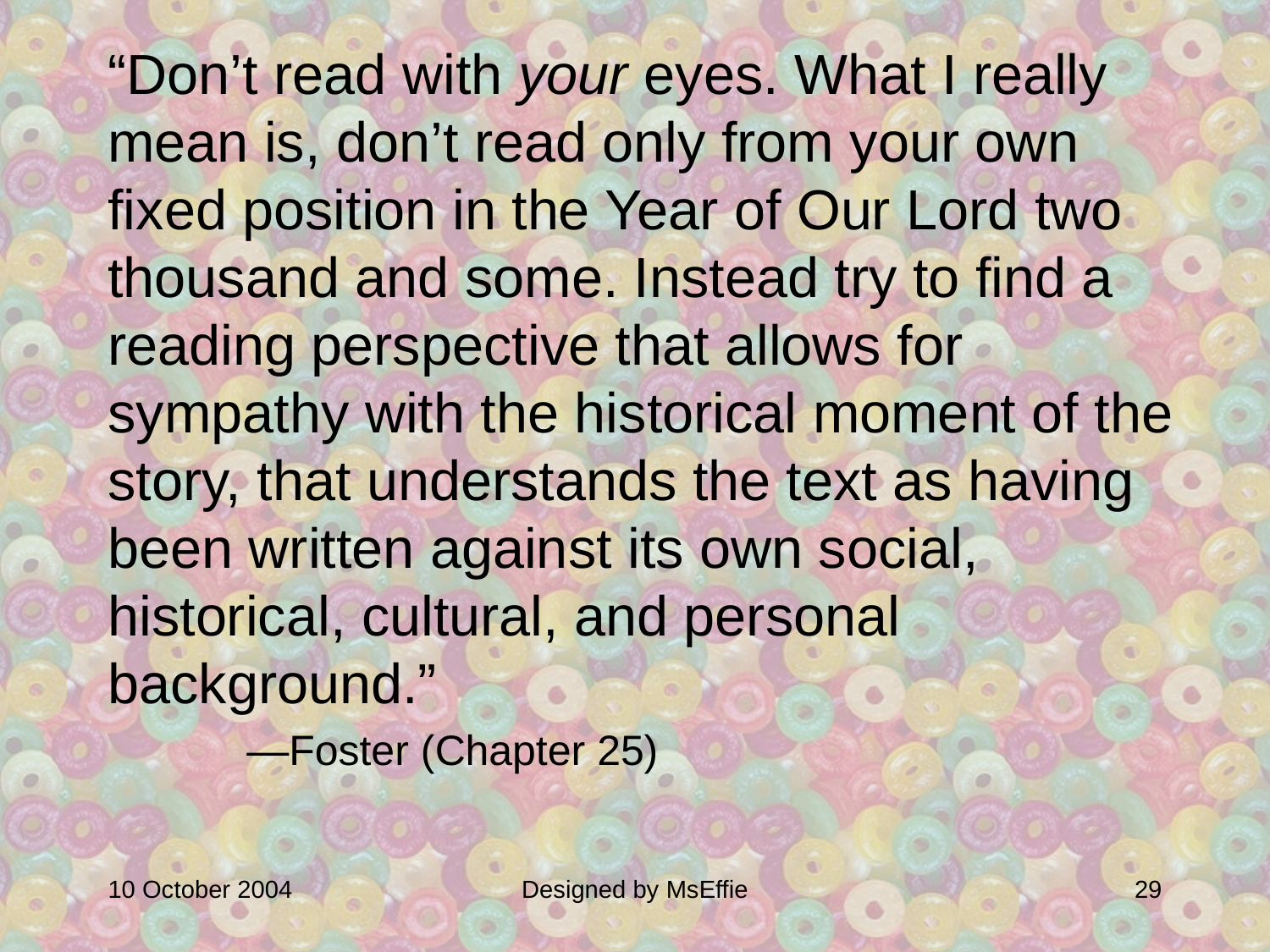

“Don’t read with your eyes. What I really mean is, don’t read only from your own fixed position in the Year of Our Lord two thousand and some. Instead try to find a reading perspective that allows for sympathy with the historical moment of the story, that understands the text as having been written against its own social, historical, cultural, and personal background.”
	 —Foster (Chapter 25)
10 October 2004
Designed by MsEffie
29